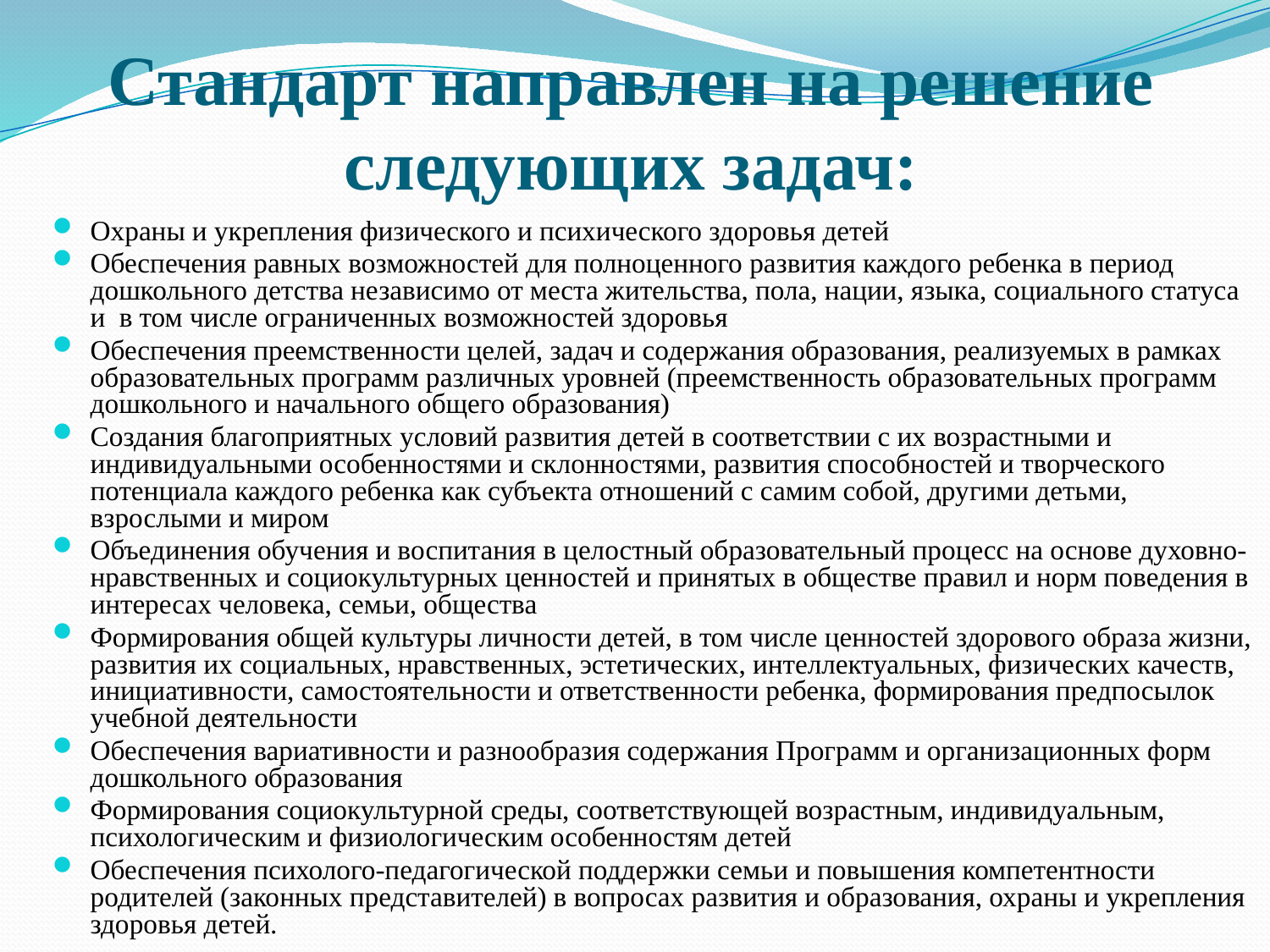

# Стандарт направлен на решение следующих задач:
Охраны и укрепления физического и психического здоровья детей
Обеспечения равных возможностей для полноценного развития каждого ребенка в период дошкольного детства независимо от места жительства, пола, нации, языка, социального статуса и  в том числе ограниченных возможностей здоровья
Обеспечения преемственности целей, задач и содержания образования, реализуемых в рамках образовательных программ различных уровней (преемственность образовательных программ дошкольного и начального общего образования)
Создания благоприятных условий развития детей в соответствии с их возрастными и индивидуальными особенностями и склонностями, развития способностей и творческого потенциала каждого ребенка как субъекта отношений с самим собой, другими детьми, взрослыми и миром
Объединения обучения и воспитания в целостный образовательный процесс на основе духовно-нравственных и социокультурных ценностей и принятых в обществе правил и норм поведения в интересах человека, семьи, общества
Формирования общей культуры личности детей, в том числе ценностей здорового образа жизни, развития их социальных, нравственных, эстетических, интеллектуальных, физических качеств, инициативности, самостоятельности и ответственности ребенка, формирования предпосылок учебной деятельности
Обеспечения вариативности и разнообразия содержания Программ и организационных форм дошкольного образования
Формирования социокультурной среды, соответствующей возрастным, индивидуальным, психологическим и физиологическим особенностям детей
Обеспечения психолого-педагогической поддержки семьи и повышения компетентности родителей (законных представителей) в вопросах развития и образования, охраны и укрепления здоровья детей.